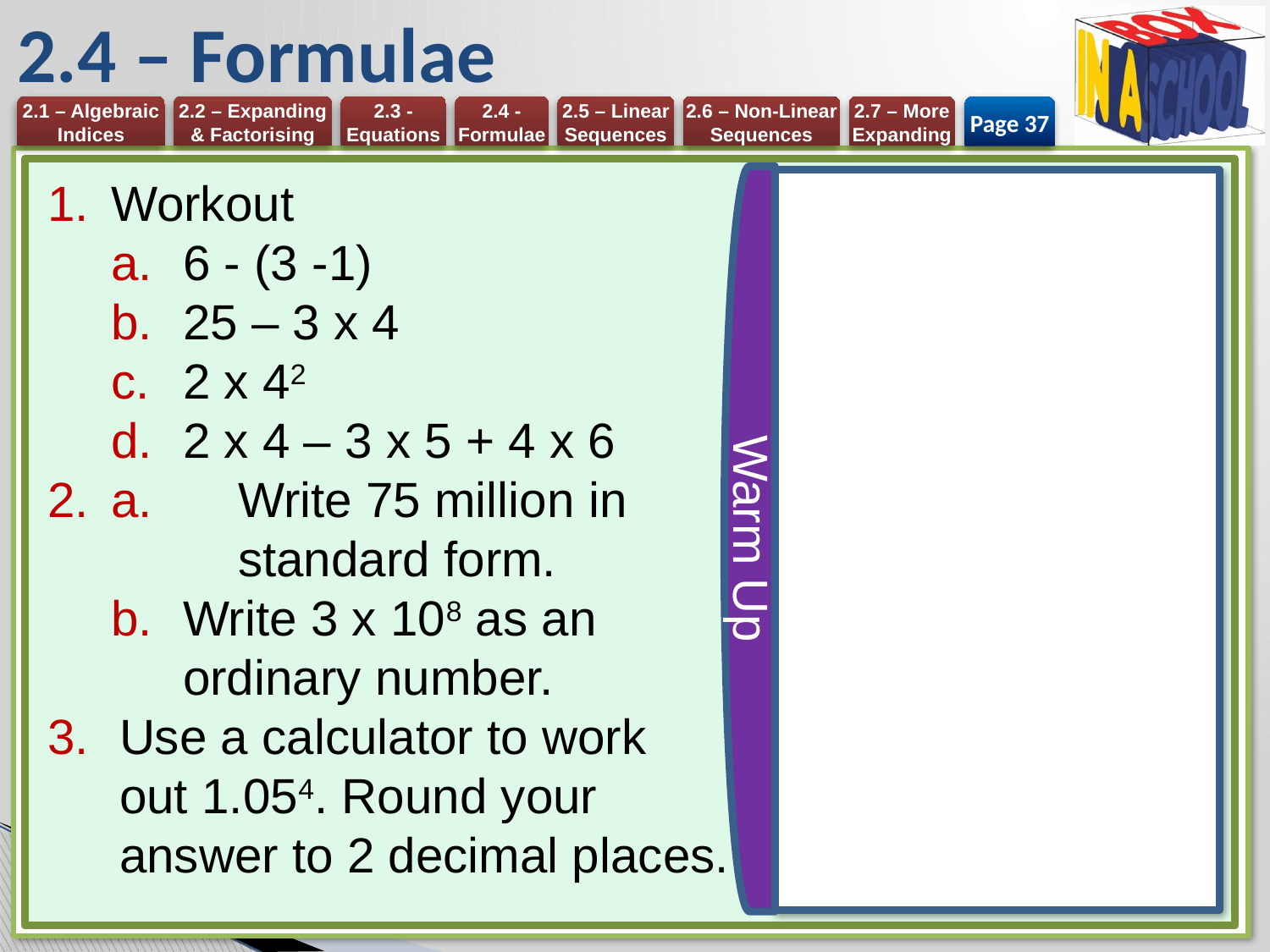

# 2.4 – Formulae
Page 37
Workout
6 - (3 -1)
25 – 3 x 4
2 x 42
2 x 4 – 3 x 5 + 4 x 6
a. 	Write 75 million in 	standard form.
Write 3 x 108 as an ordinary number.
Use a calculator to work
out 1.054. Round your answer to 2 decimal places.
Warm Up